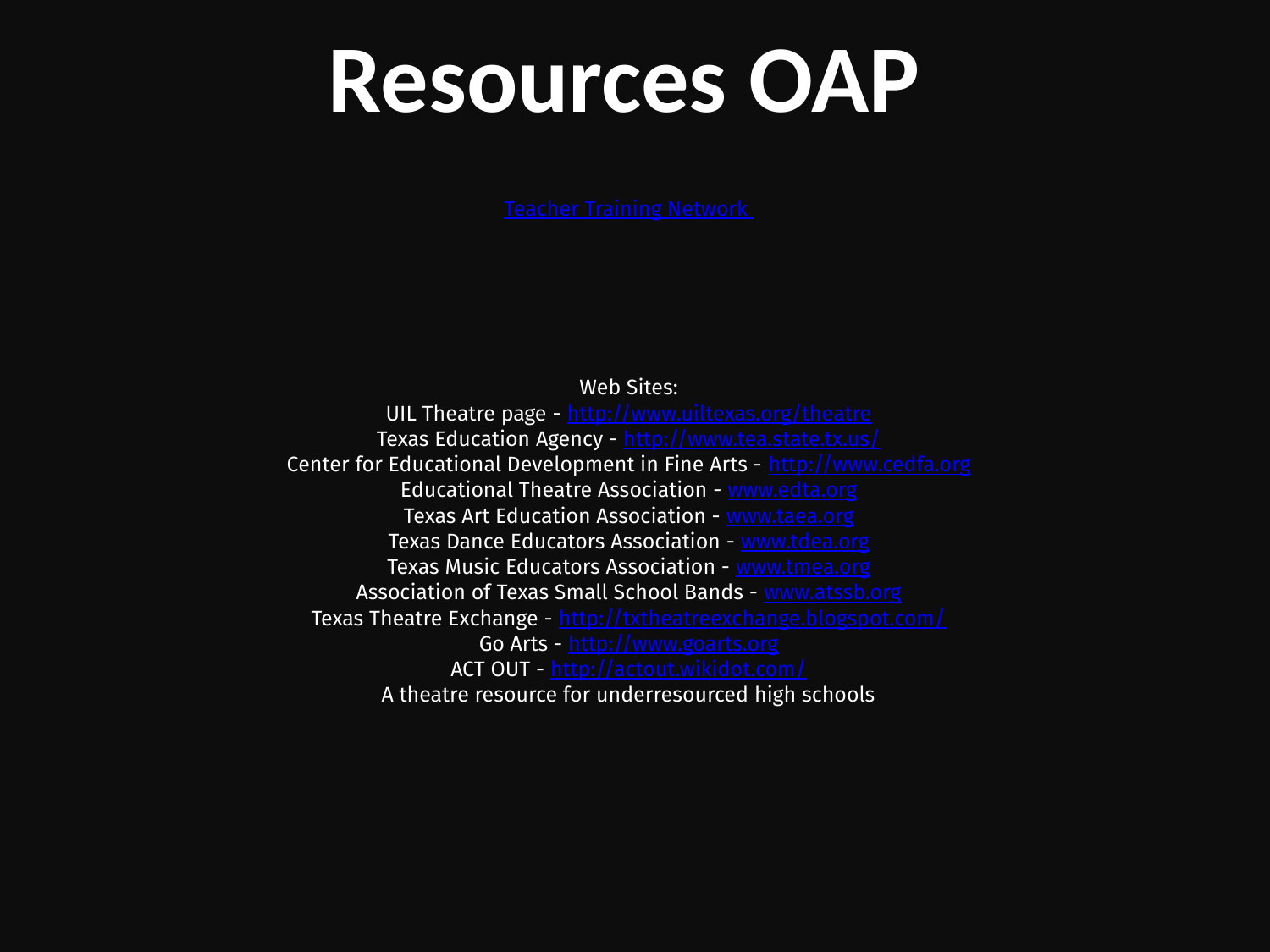

Resources OAP
| Teacher Training Network  Web Sites: UIL Theatre page - http://www.uiltexas.org/theatre Texas Education Agency - http://www.tea.state.tx.us/ Center for Educational Development in Fine Arts - http://www.cedfa.org Educational Theatre Association - www.edta.org Texas Art Education Association - www.taea.org Texas Dance Educators Association - www.tdea.org Texas Music Educators Association - www.tmea.org Association of Texas Small School Bands - www.atssb.org Texas Theatre Exchange - http://txtheatreexchange.blogspot.com/ Go Arts - http://www.goarts.org ACT OUT - http://actout.wikidot.com/ A theatre resource for underresourced high schools |  |
| --- | --- |